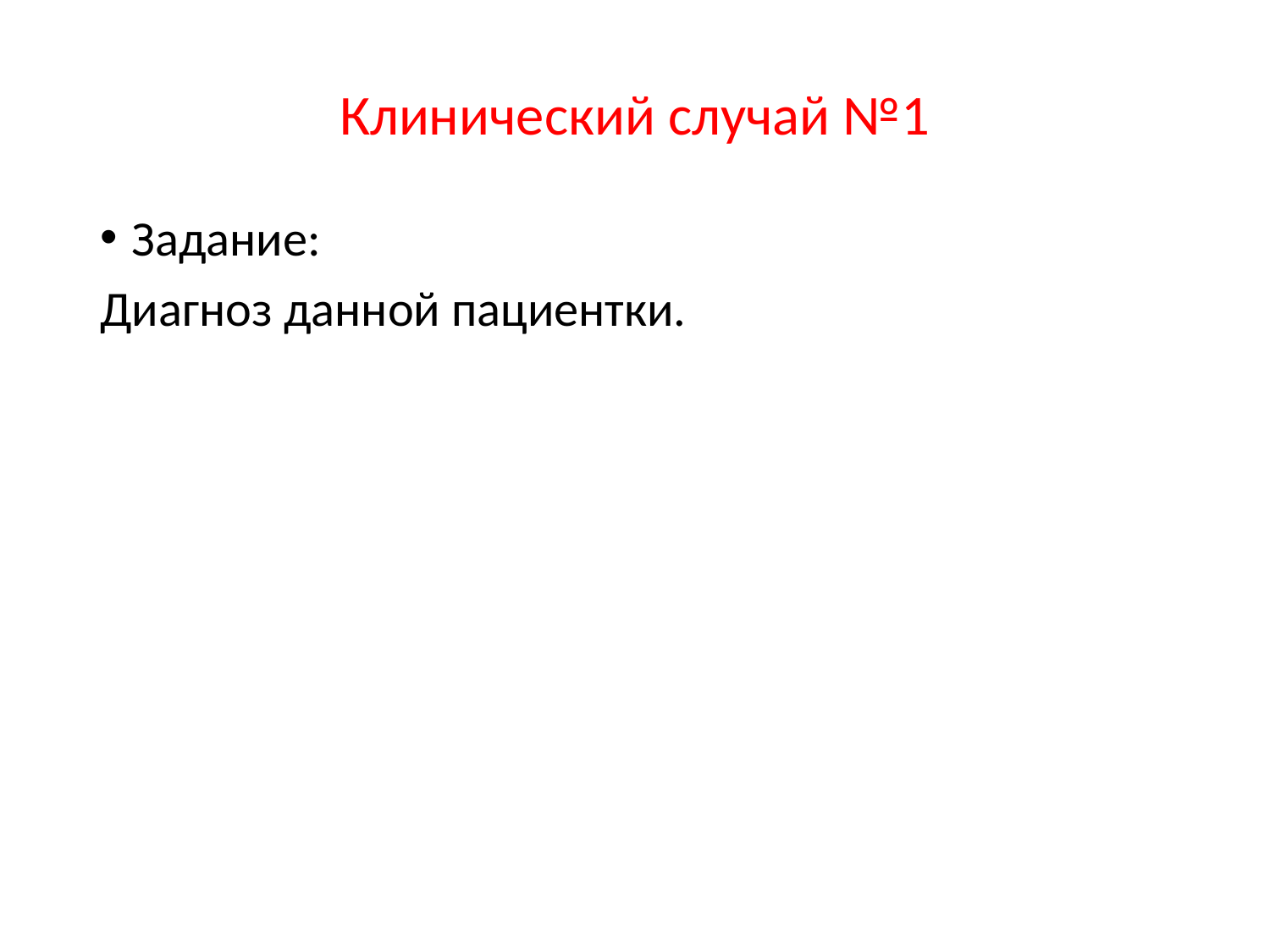

# Клинический случай №1
Задание:
Диагноз данной пациентки.